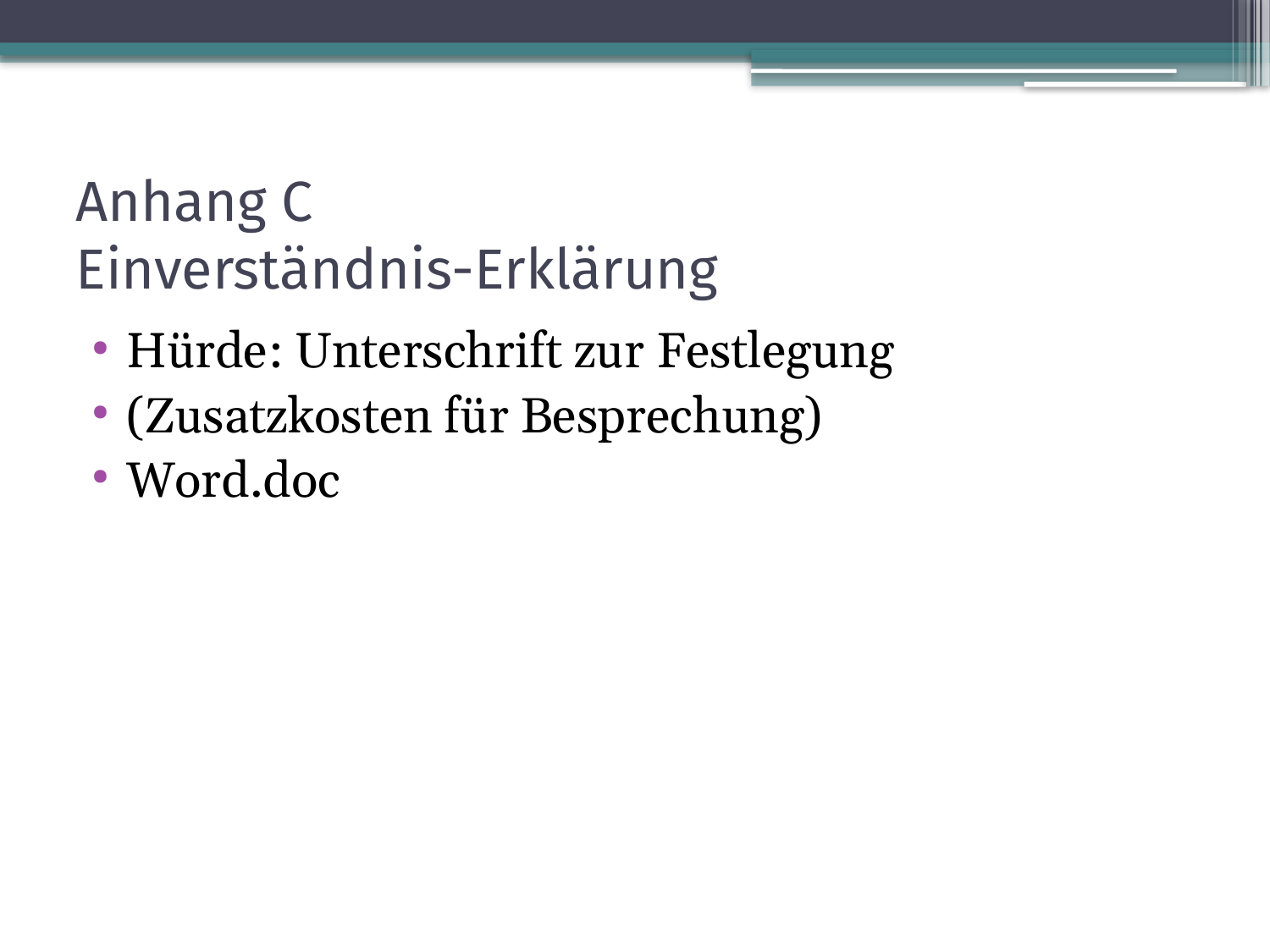

# Anhang C Einverständnis-Erklärung
Hürde: Unterschrift zur Festlegung
(Zusatzkosten für Besprechung)
Word.doc